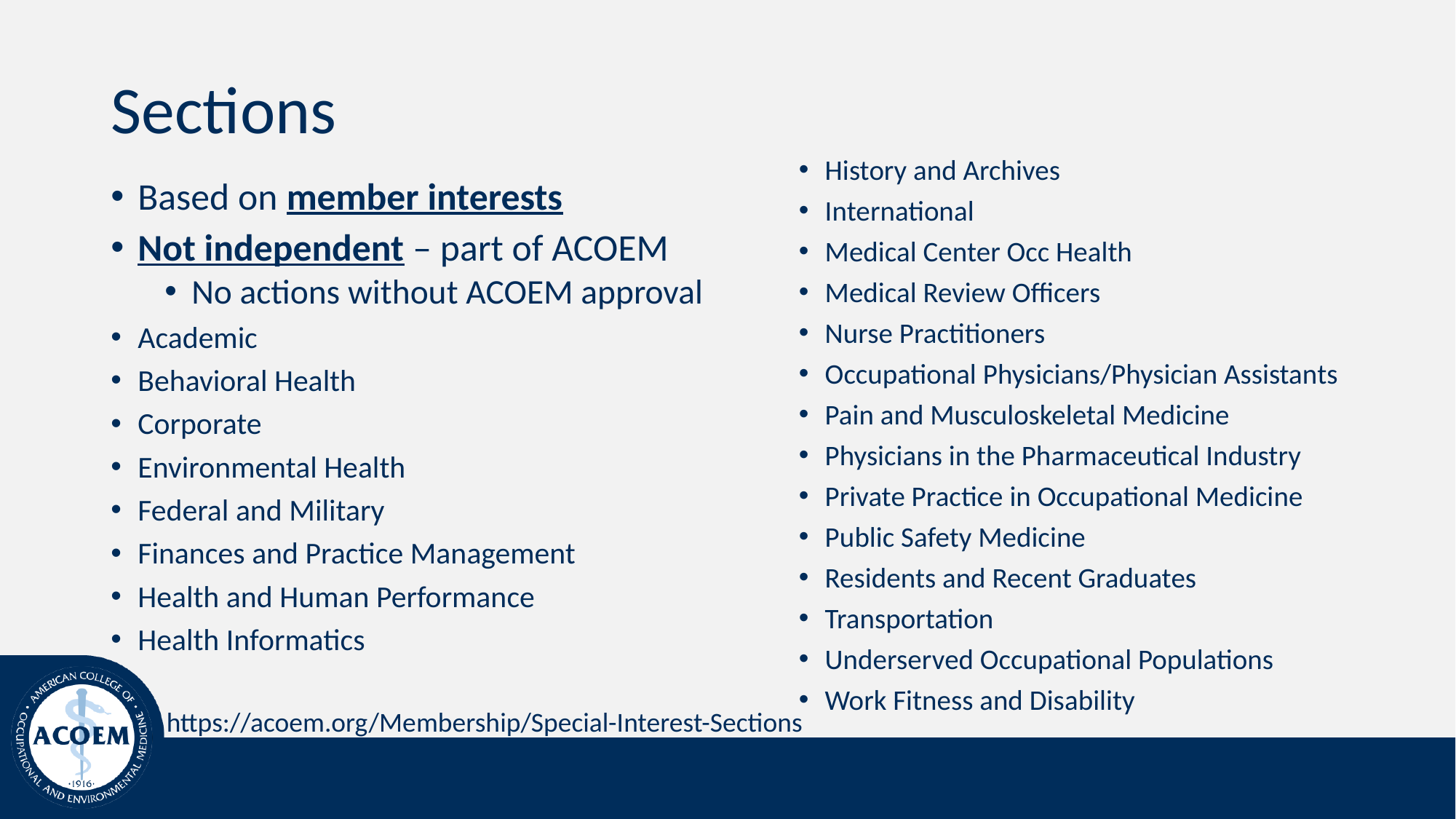

# Sections
History and Archives
International
Medical Center Occ Health
Medical Review Officers
Nurse Practitioners
Occupational Physicians/Physician Assistants
Pain and Musculoskeletal Medicine
Physicians in the Pharmaceutical Industry
Private Practice in Occupational Medicine
Public Safety Medicine
Residents and Recent Graduates
Transportation
Underserved Occupational Populations
Work Fitness and Disability
Based on member interests
Not independent – part of ACOEM
No actions without ACOEM approval
Academic
Behavioral Health
Corporate
Environmental Health
Federal and Military
Finances and Practice Management
Health and Human Performance
Health Informatics

https://acoem.org/Membership/Special-Interest-Sections